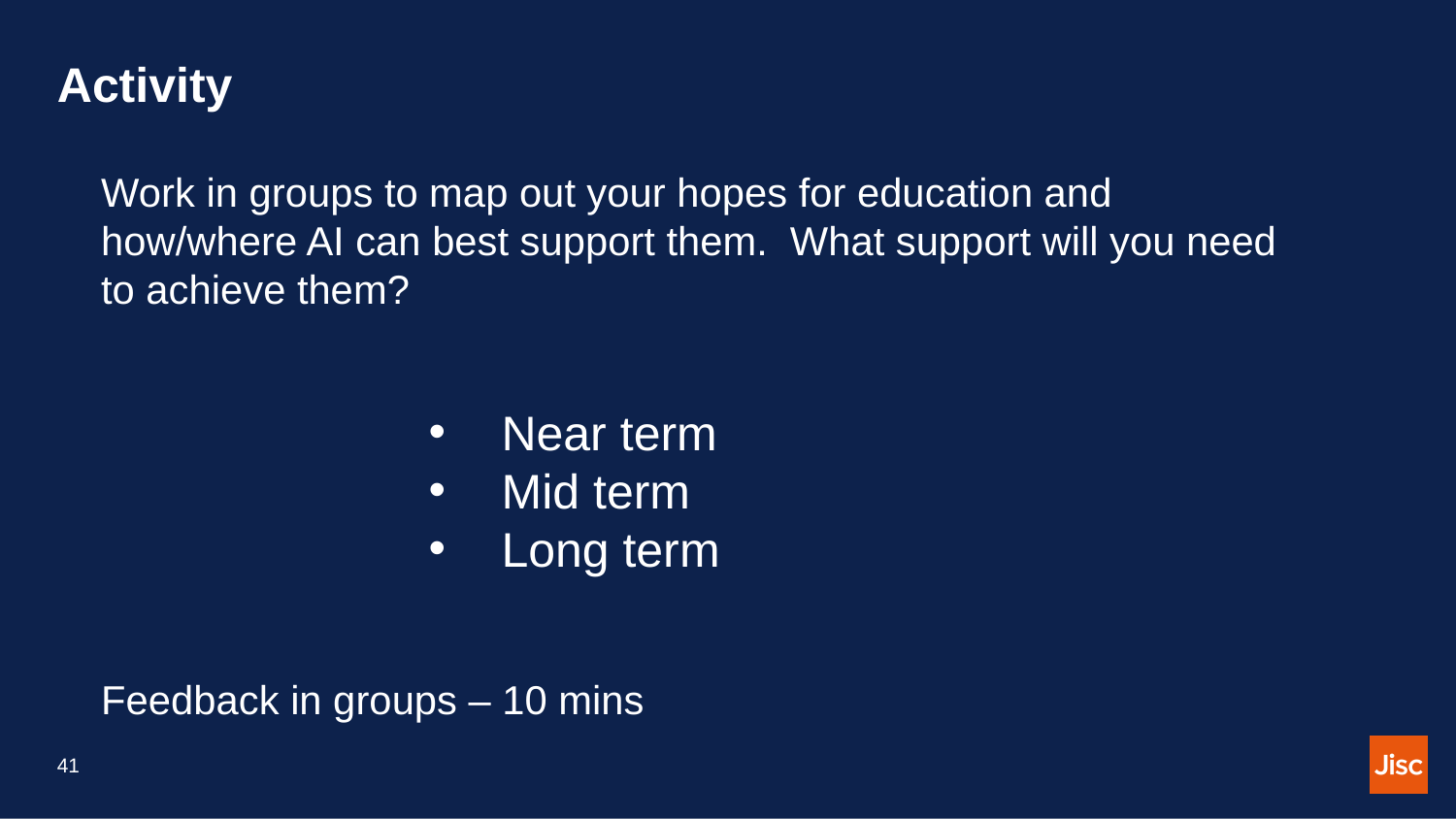

# Activity
Work in groups to map out your hopes for education and how/where AI can best support them.  What support will you need to achieve them?

Near term
Mid term
Long term

Feedback in groups – 10 mins

41